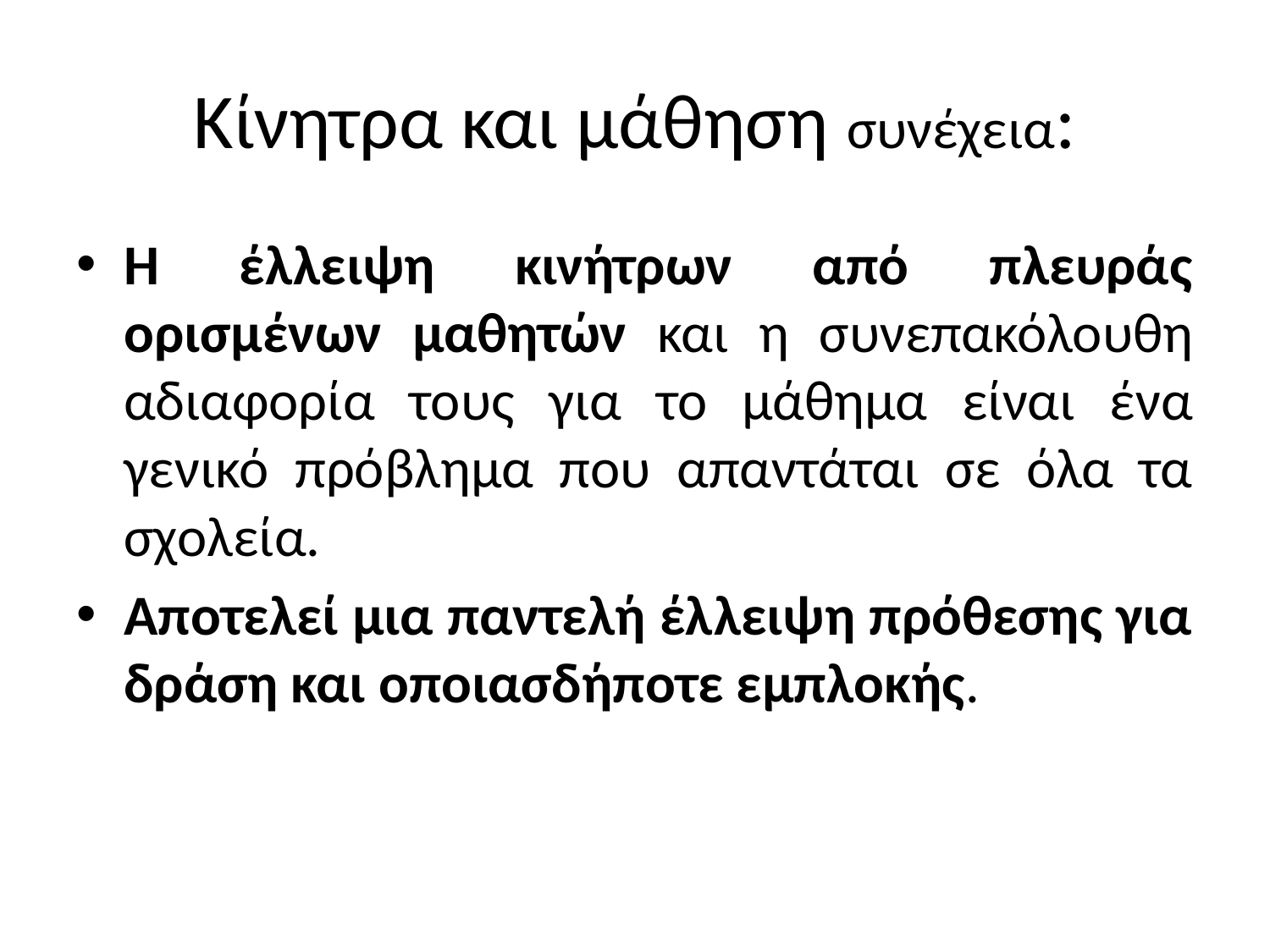

# Κίνητρα και μάθηση συνέχεια:
Η έλλειψη κινήτρων από πλευράς ορισμένων μαθητών και η συνεπακόλουθη αδιαφορία τους για το μάθημα είναι ένα γενικό πρόβλημα που απαντάται σε όλα τα σχολεία.
Αποτελεί μια παντελή έλλειψη πρόθεσης για δράση και οποιασδήποτε εμπλοκής.